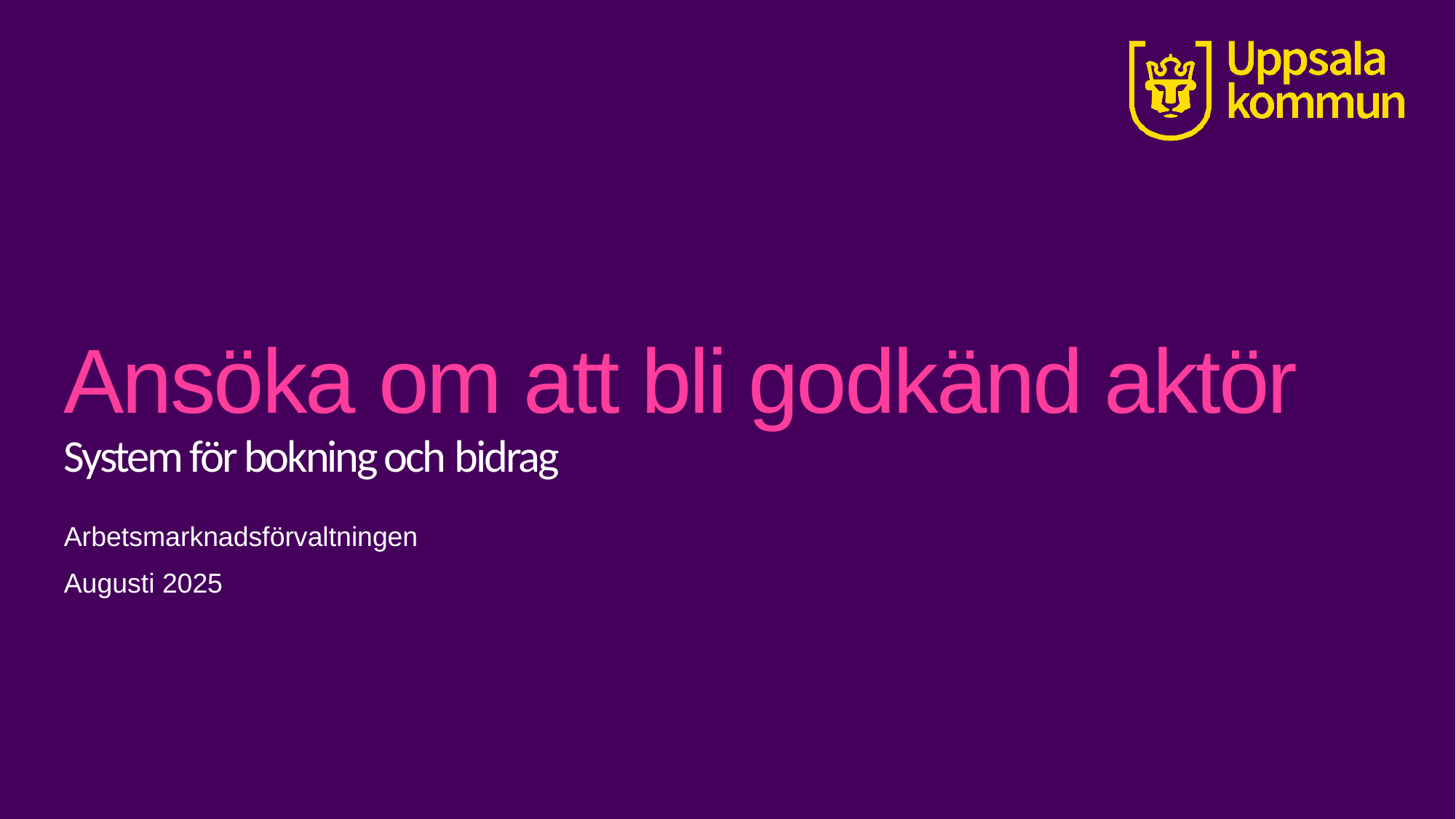

# Ansöka om att bli godkänd aktör System för bokning och bidrag
Arbetsmarknadsförvaltningen

Augusti 2025